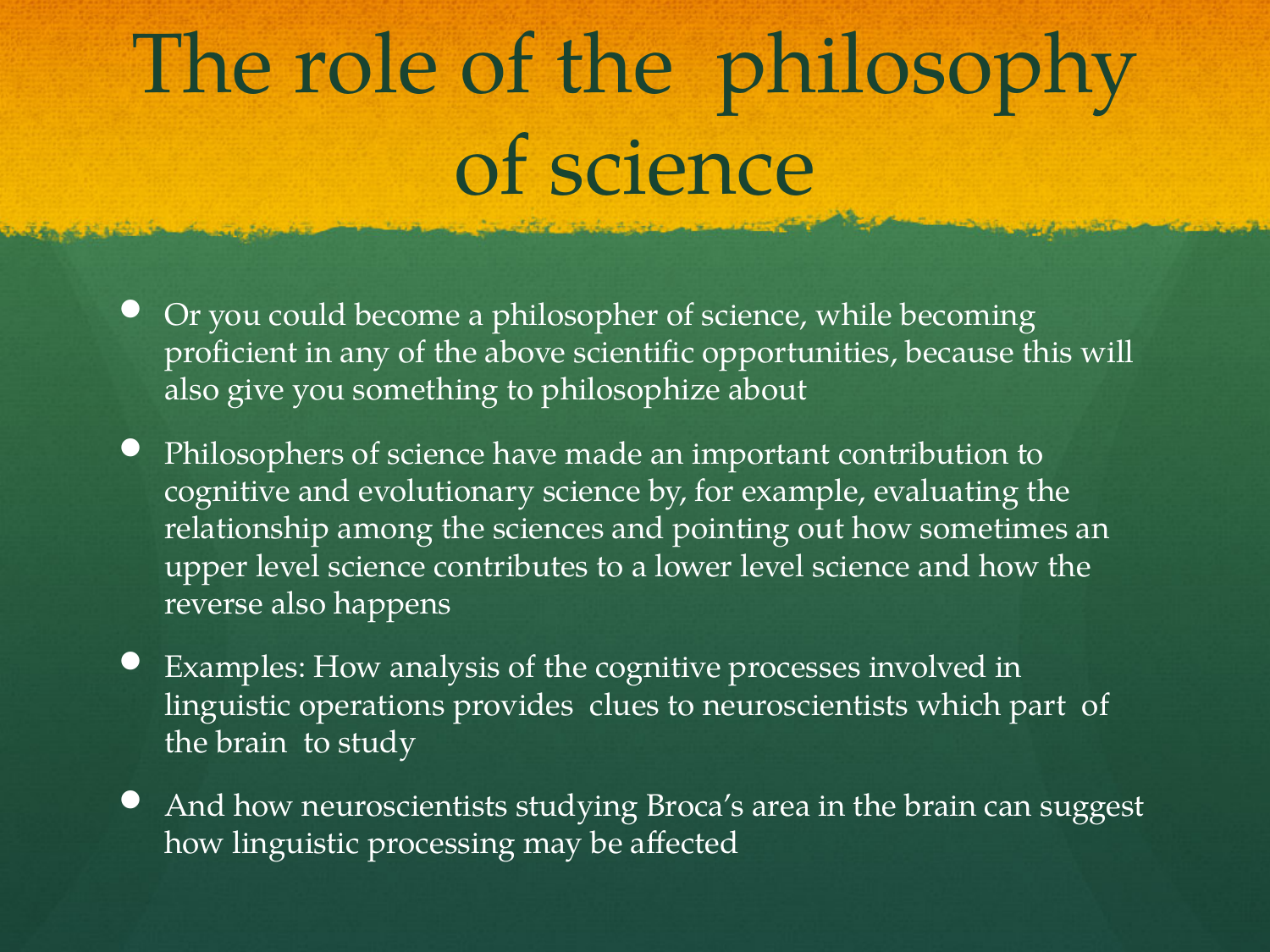

# The role of the  philosophy of science
Or you could become a philosopher of science, while becoming proficient in any of the above scientific opportunities, because this will also give you something to philosophize about
Philosophers of science have made an important contribution to cognitive and evolutionary science by, for example, evaluating the relationship among the sciences and pointing out how sometimes an upper level science contributes to a lower level science and how the reverse also happens
Examples: How analysis of the cognitive processes involved in linguistic operations provides  clues to neuroscientists which part  of the brain  to study
And how neuroscientists studying Broca’s area in the brain can suggest how linguistic processing may be affected